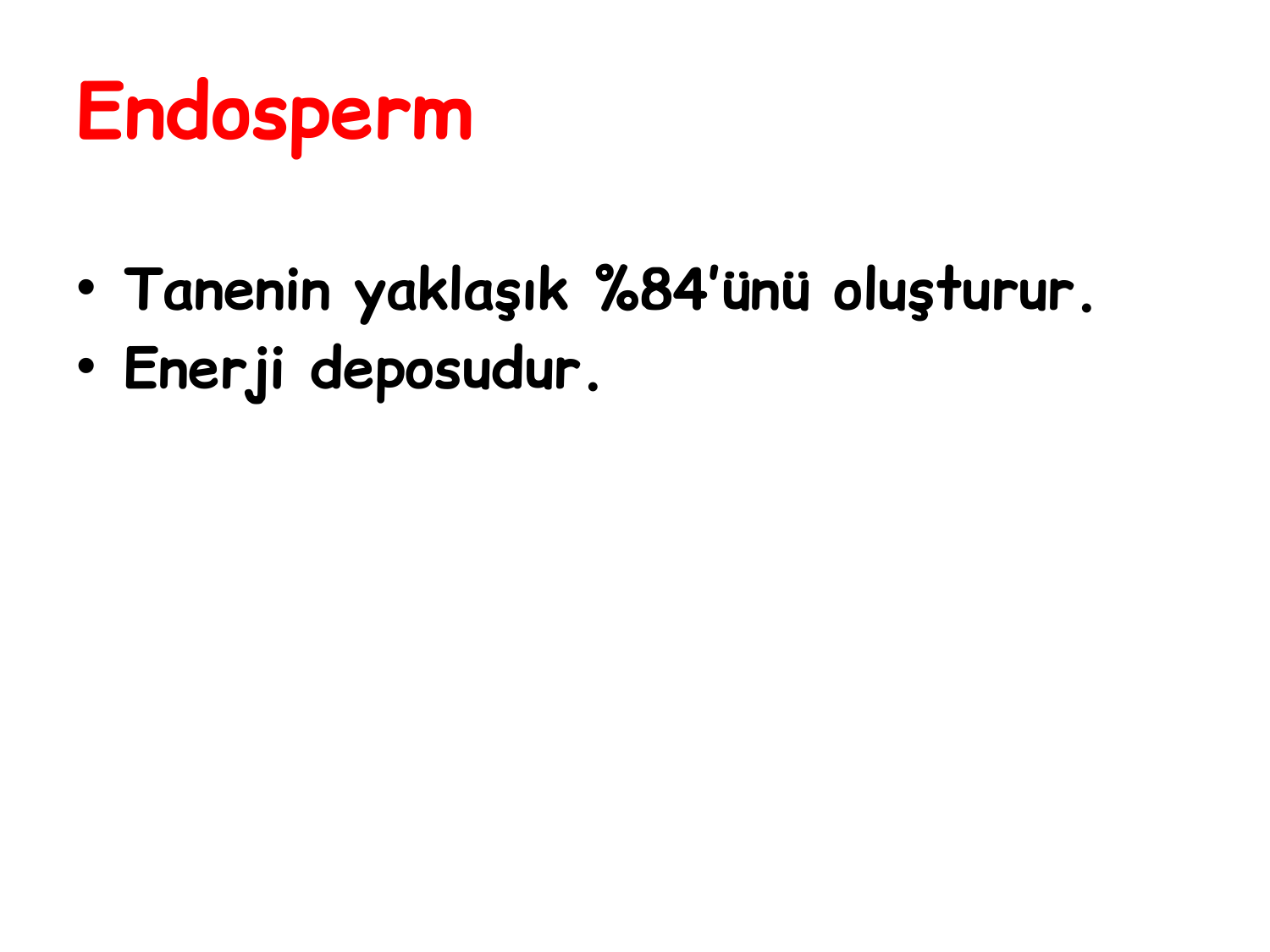

# Endosperm
Tanenin yaklaşık %84’ünü oluşturur.
Enerji deposudur.